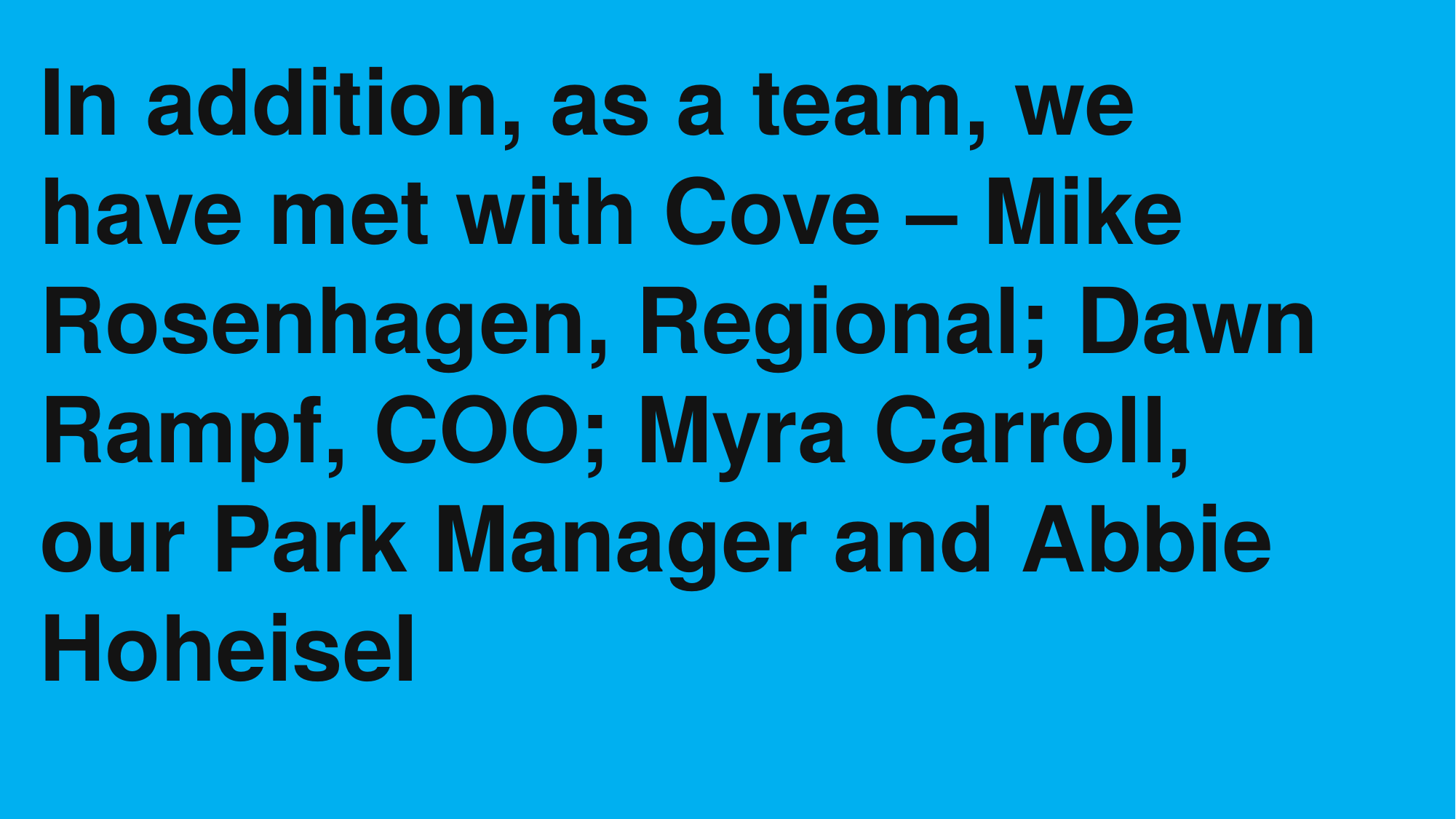

#
In addition, as a team, we have met with Cove – Mike Rosenhagen, Regional; Dawn Rampf, COO; Myra Carroll, our Park Manager and Abbie Hoheisel